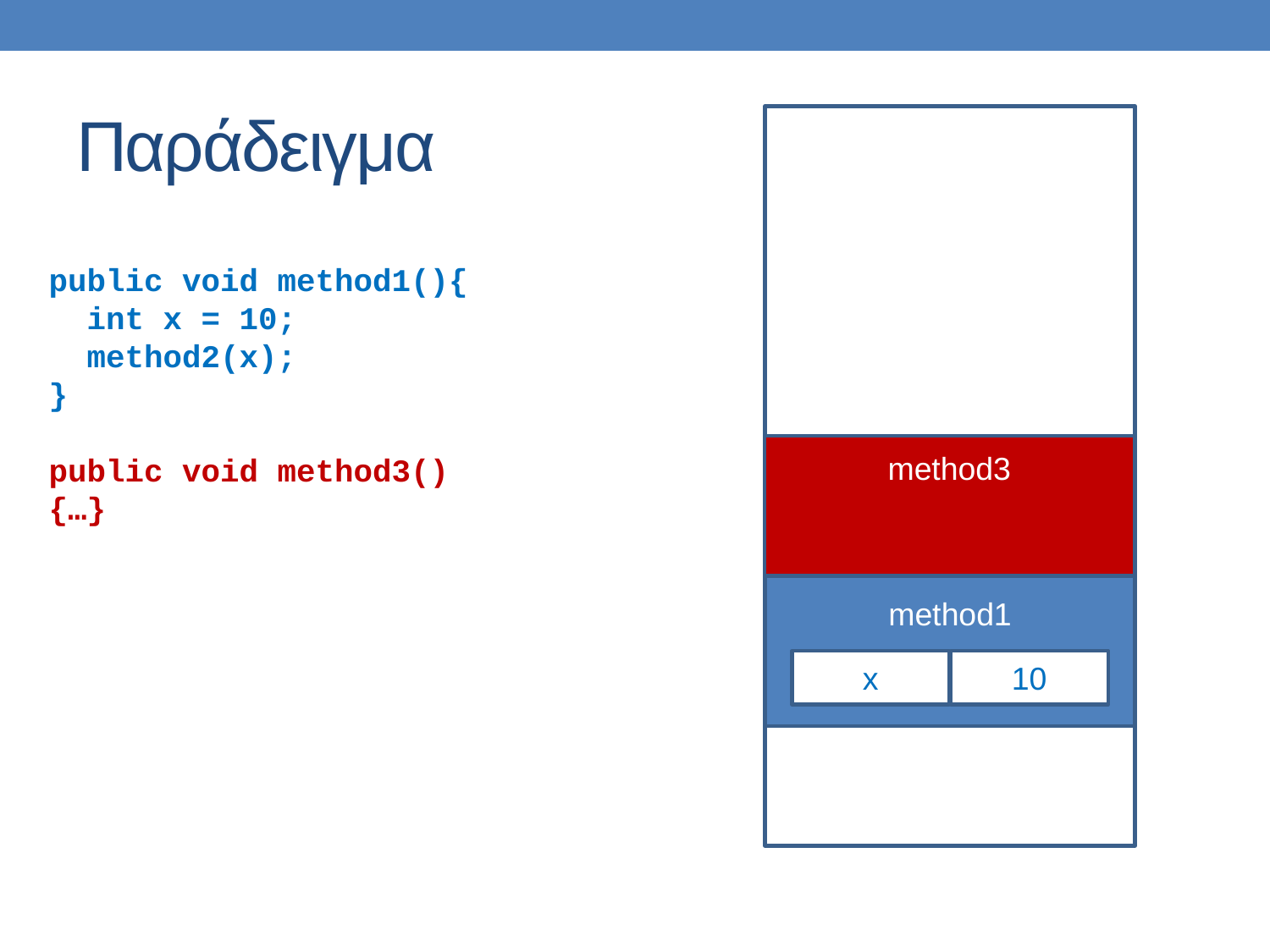

# Παράδειγμα

public void method1(){
  int x = 10;
  method2(x);
}

public void method3()
{…}
method3

method1

x
10